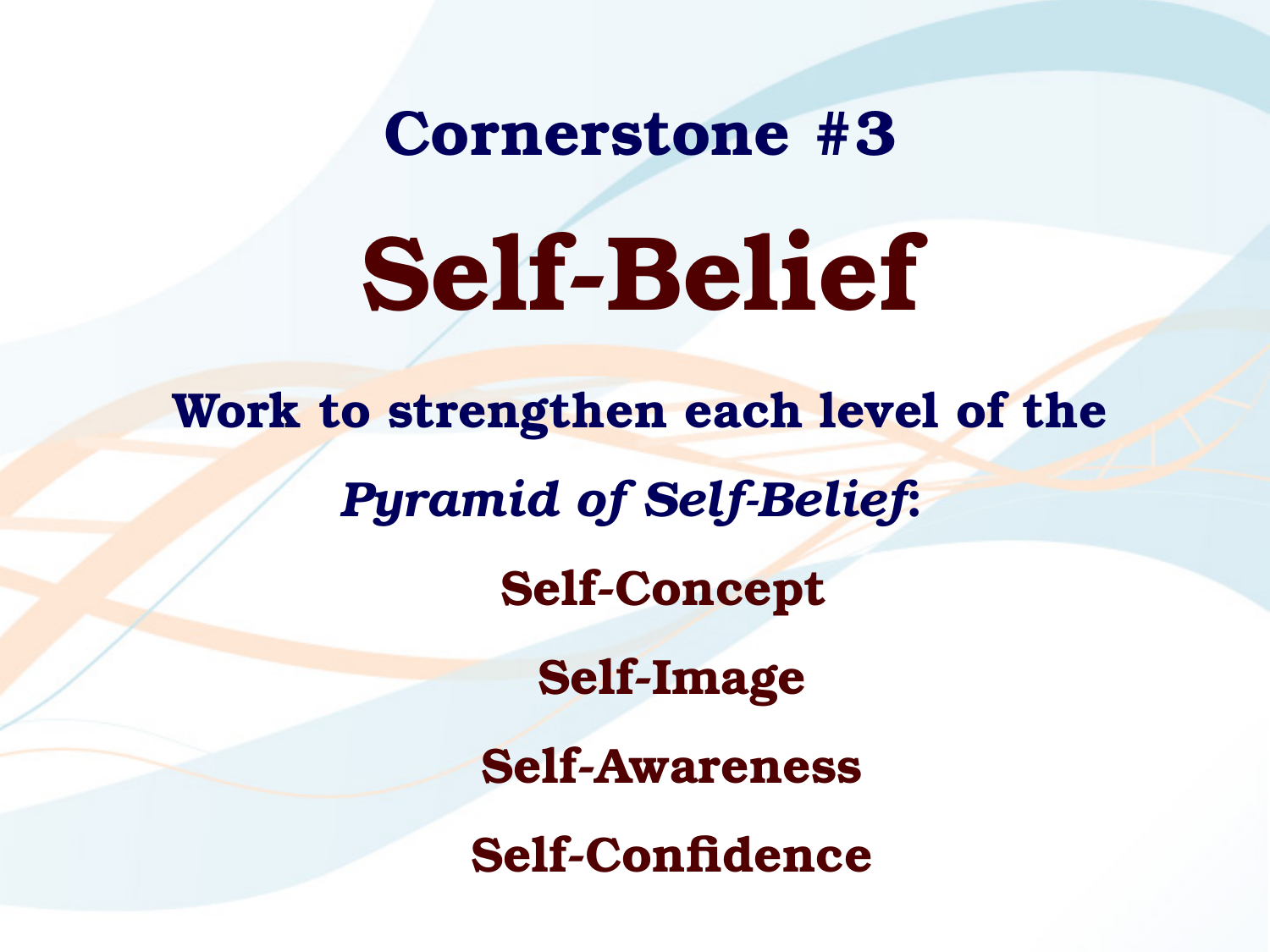

Cornerstone #3
Self-Belief
Work to strengthen each level of the Pyramid of Self-Belief:
Self-Concept
Self-Image
Self-Awareness
Self-Confidence